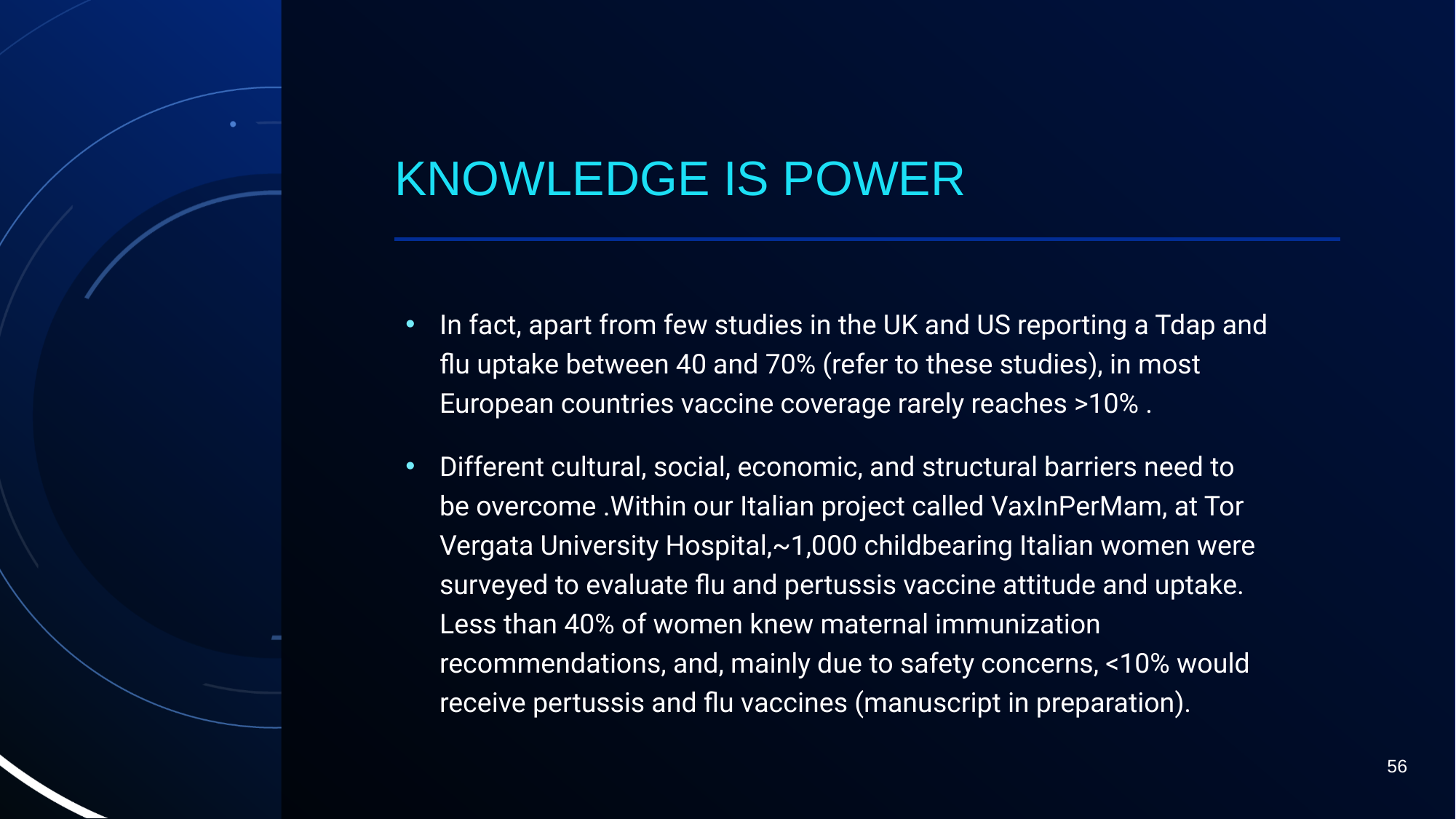

# Knowledge is power
In fact, apart from few studies in the UK and US reporting a Tdap and flu uptake between 40 and 70% (refer to these studies), in most European countries vaccine coverage rarely reaches >10% .
Different cultural, social, economic, and structural barriers need to be overcome .Within our Italian project called VaxInPerMam, at Tor Vergata University Hospital,~1,000 childbearing Italian women were surveyed to evaluate flu and pertussis vaccine attitude and uptake. Less than 40% of women knew maternal immunization recommendations, and, mainly due to safety concerns, <10% would receive pertussis and flu vaccines (manuscript in preparation).

56